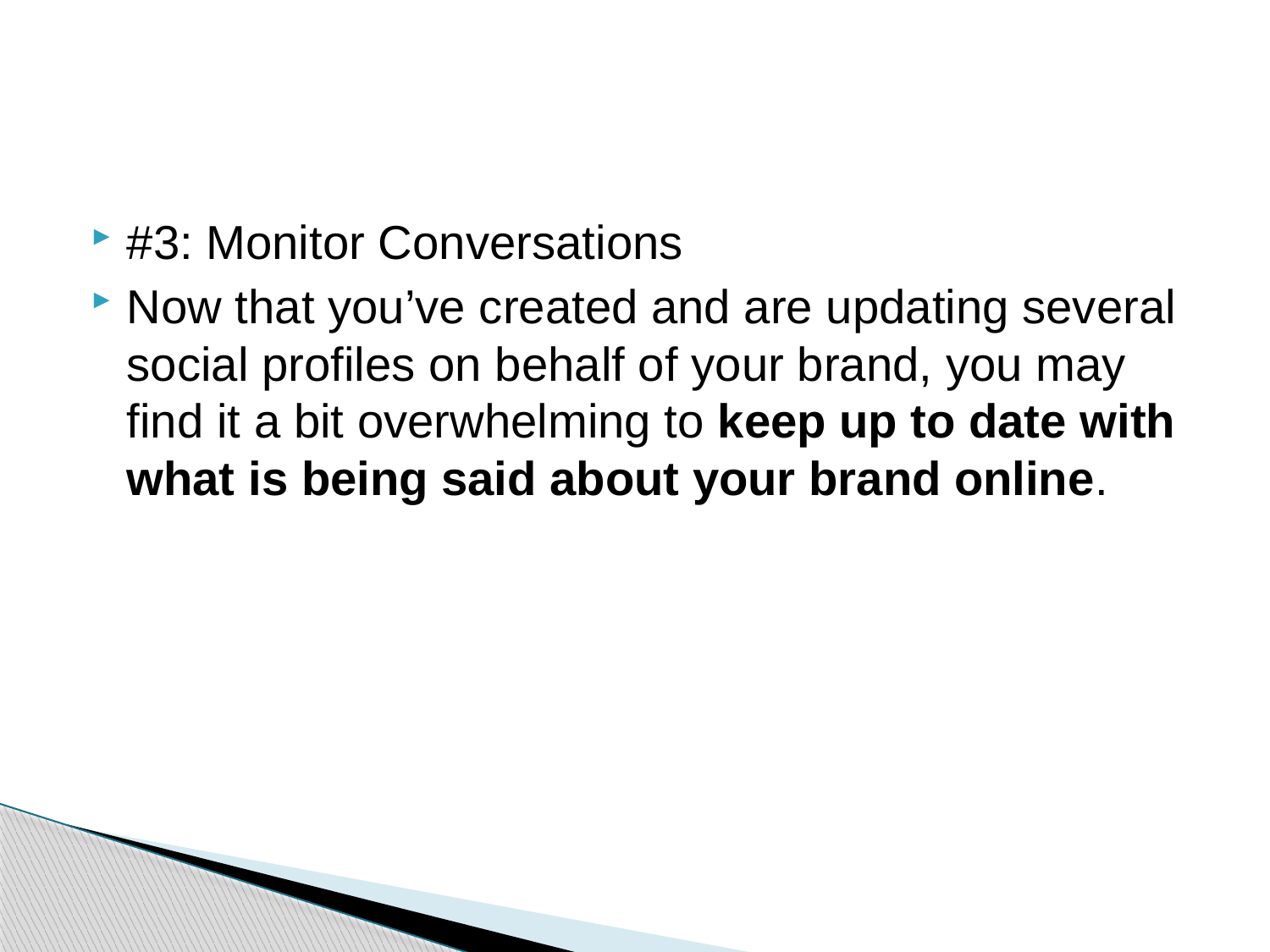

#
#3: Monitor Conversations
Now that you’ve created and are updating several social profiles on behalf of your brand, you may find it a bit overwhelming to keep up to date with what is being said about your brand online.